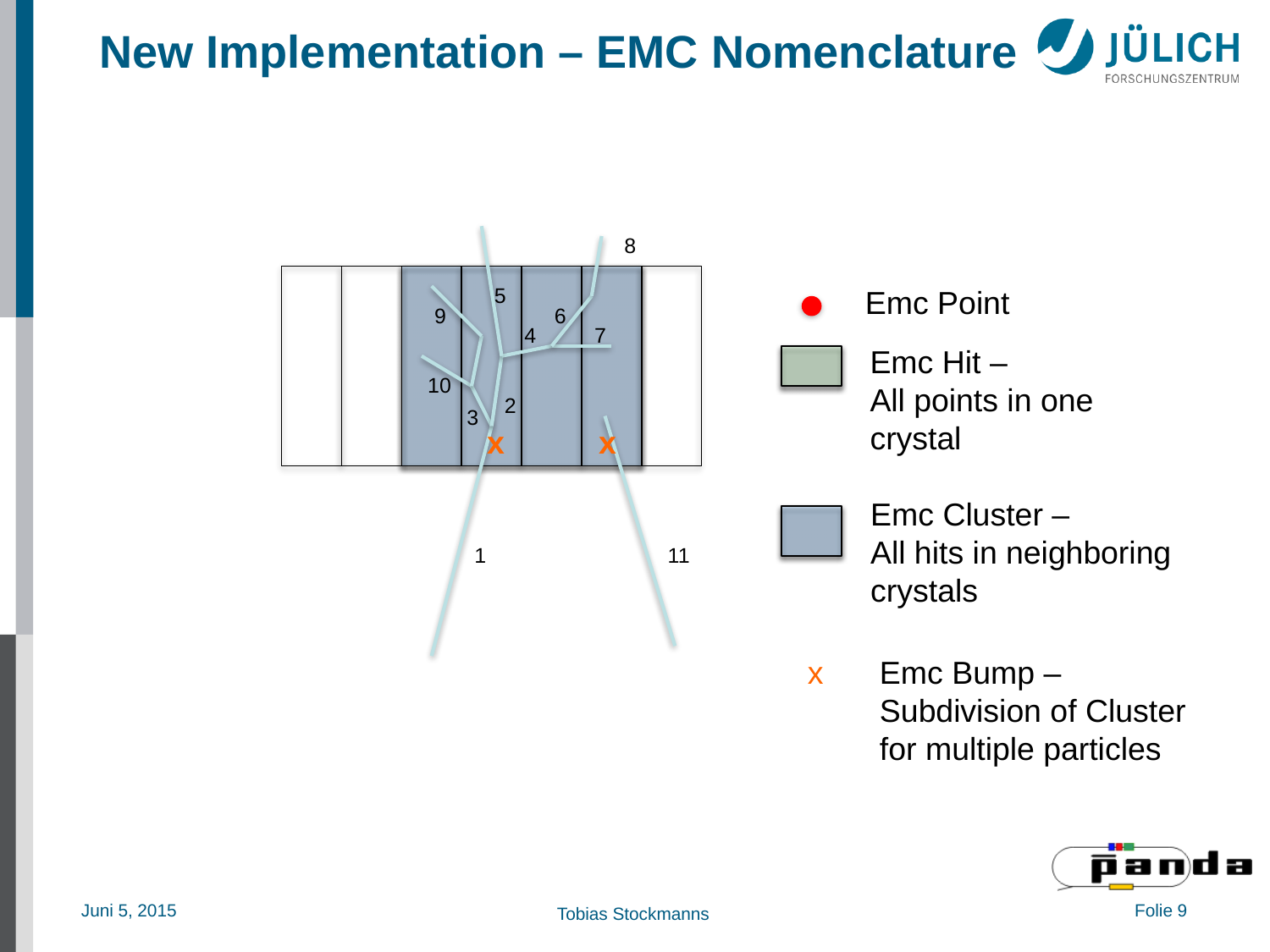

# New Implementation – EMC Nomenclature
8

5
9
6
4
7
2
3
1

Emc Cluster –
All hits in neighboring
crystals

Emc Point

Emc Hit –
All points in one
crystal

10
x
x
11
x
Emc Bump –
Subdivision of Cluster
for multiple particles